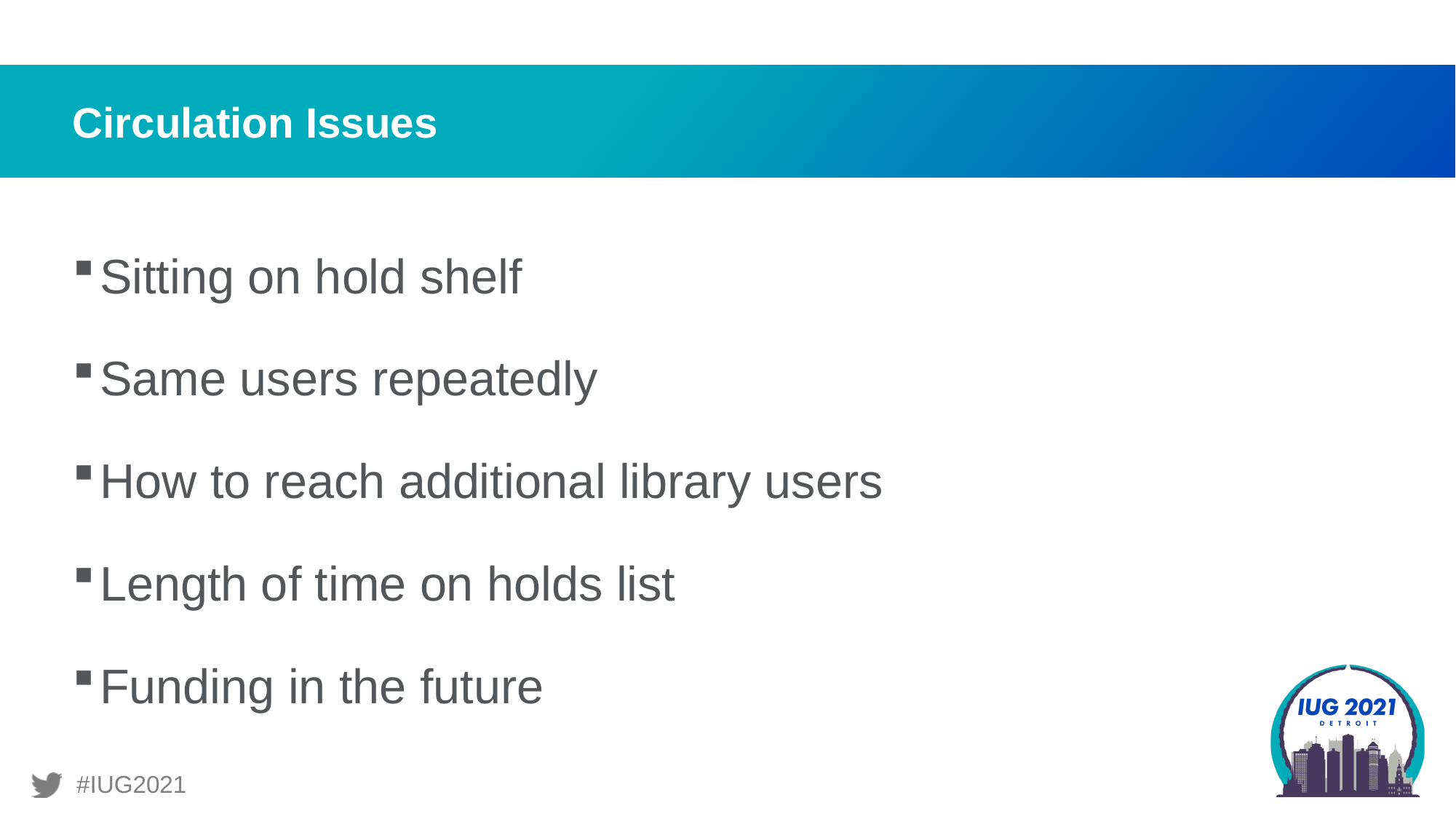

# Circulation Issues
Sitting on hold shelf
Same users repeatedly
How to reach additional library users
Length of time on holds list
Funding in the future